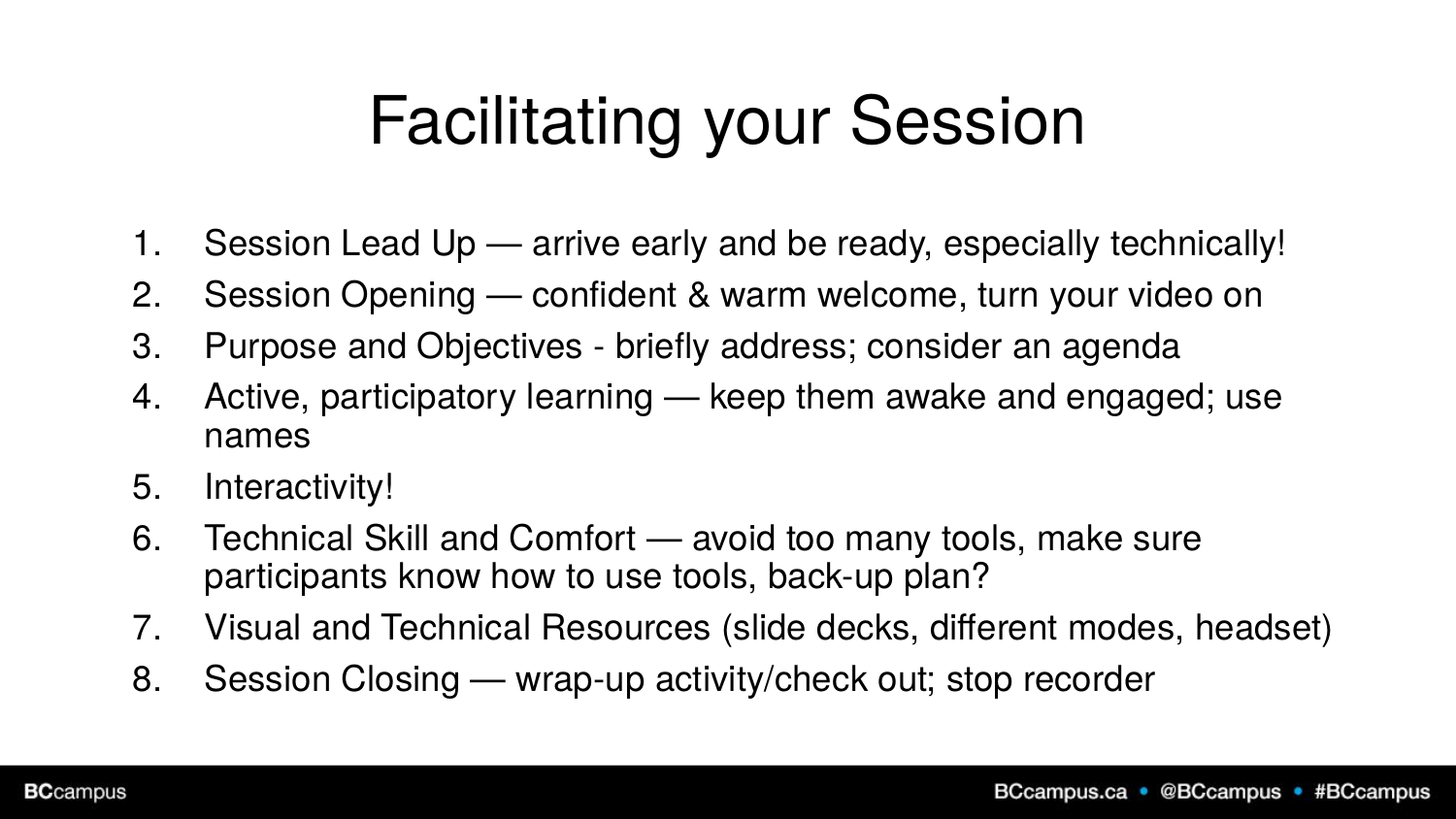

# Facilitating your Session
Session Lead Up — arrive early and be ready, especially technically!
Session Opening — confident & warm welcome, turn your video on
Purpose and Objectives - briefly address; consider an agenda
Active, participatory learning — keep them awake and engaged; use names
Interactivity!
Technical Skill and Comfort — avoid too many tools, make sure participants know how to use tools, back-up plan?
Visual and Technical Resources (slide decks, different modes, headset)
Session Closing — wrap-up activity/check out; stop recorder